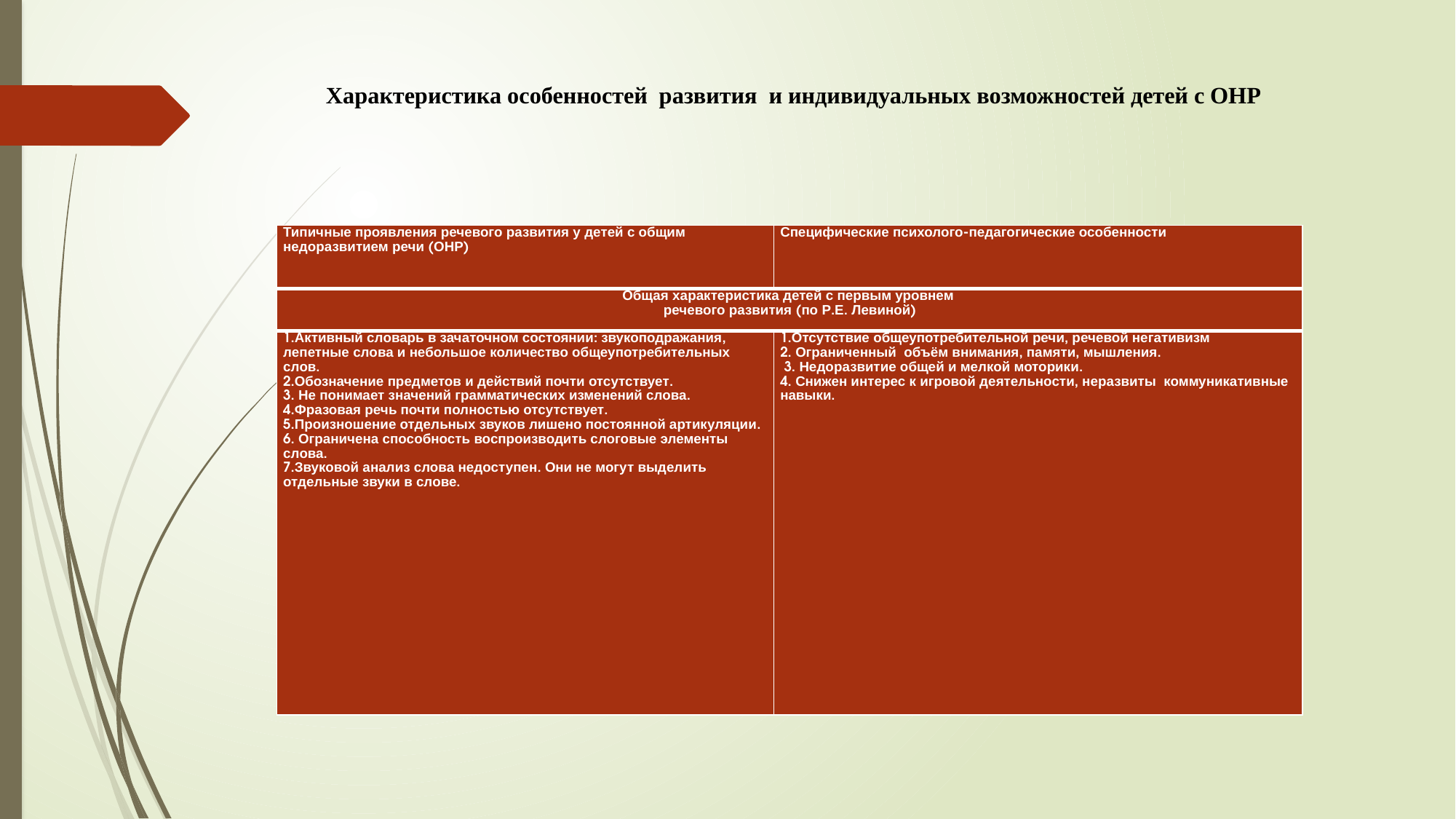

# Характеристика особенностей  развития  и индивидуальных возможностей детей с ОНР
| Типичные проявления речевого развития у детей с общим недоразвитием речи (ОНР) | Специфические психолого-педагогические особенности |
| --- | --- |
| Общая характеристика детей с первым уровнем речевого развития (по Р.Е. Левиной) |  |
| 1.Активный словарь в зачаточном состоянии: звукоподражания, лепетные слова и небольшое количество общеупотребительных слов. 2.Обозначение предметов и действий почти отсутствует. 3. Не понимает значений грамматических изменений слова. 4.Фразовая речь почти полностью отсутствует. 5.Произношение отдельных звуков лишено постоянной артикуляции. 6. Ограничена способность воспроизводить слоговые элементы слова. 7.Звуковой анализ слова недоступен. Они не могут выделить отдельные звуки в слове. | 1.Отсутствие общеупотребительной речи, речевой негативизм 2. Ограниченный объём внимания, памяти, мышления. 3. Недоразвитие общей и мелкой моторики. 4. Снижен интерес к игровой деятельности, неразвиты коммуникативные навыки. |